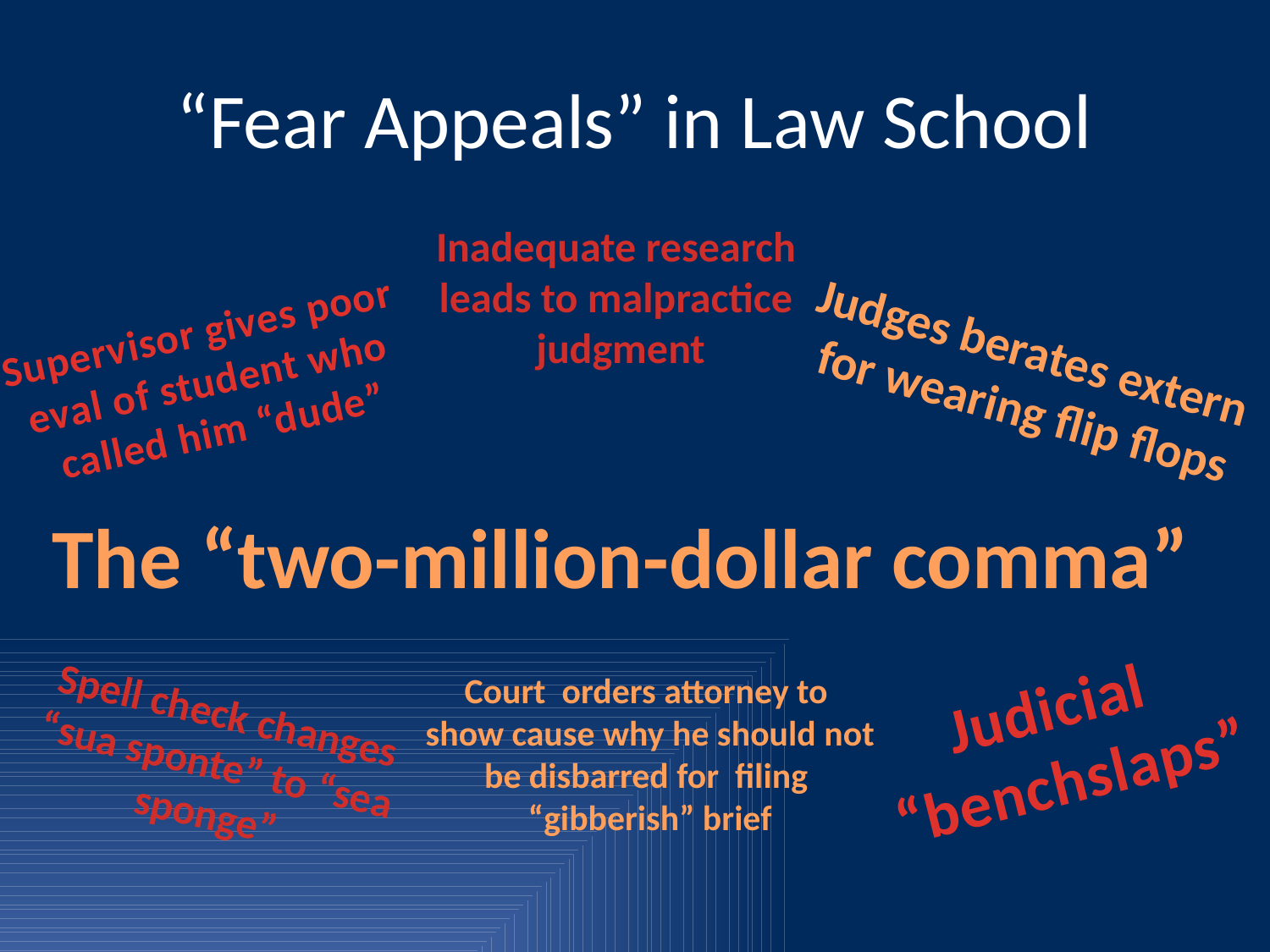

# “Fear Appeals” in Law School
Inadequate research
leads to malpractice
judgment
Supervisor gives poor
eval of student who
called him “dude”
Judges berates extern
for wearing flip flops
The “two-million-dollar comma”
Judicial
“benchslaps”
Court  orders attorney to
show cause why he should not
be disbarred for  filing
“gibberish” brief

Spell check changes
 “sua sponte” to “sea
sponge”